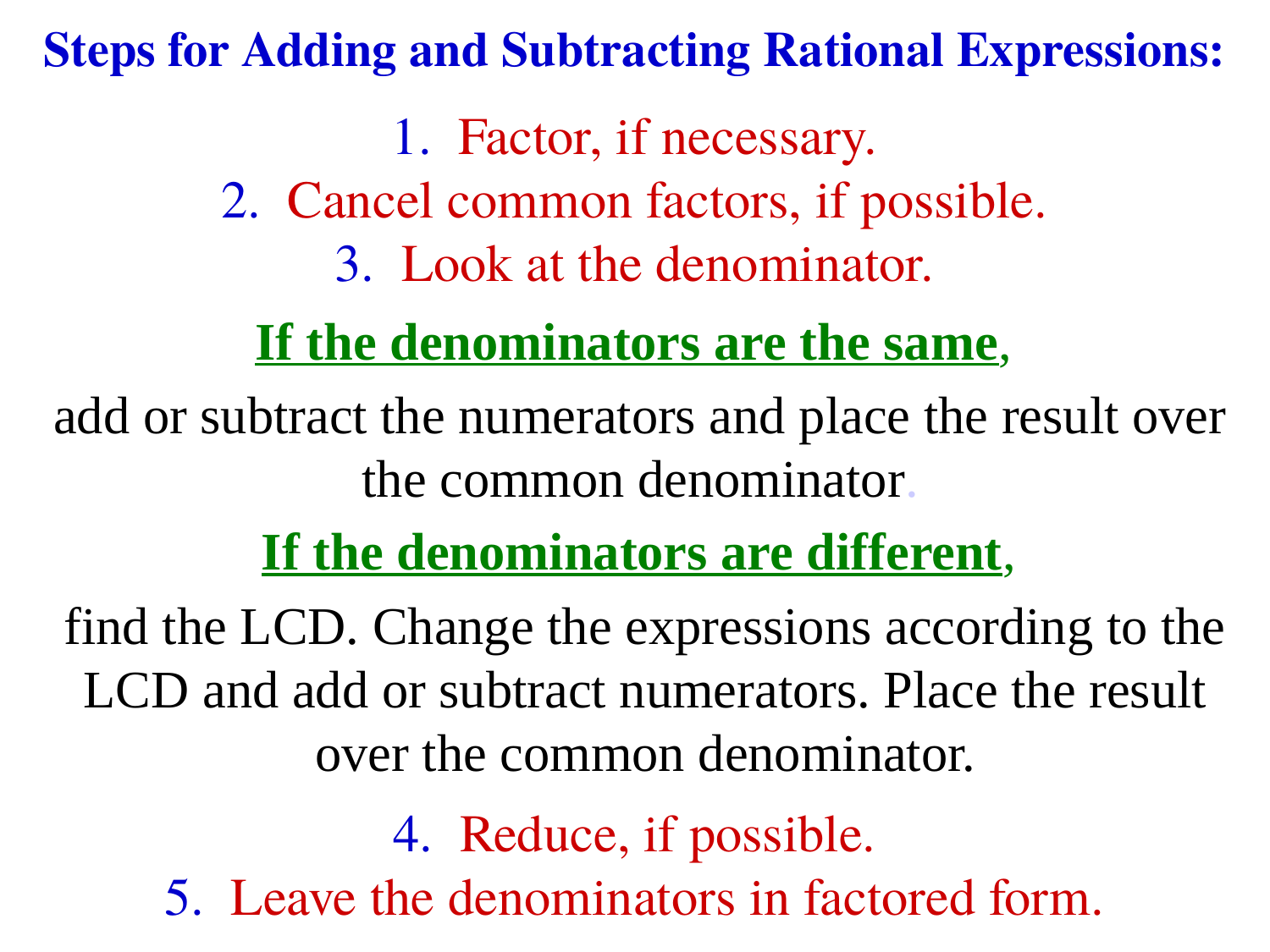

Steps for Adding and Subtracting Rational Expressions:
1.  Factor, if necessary.
2.  Cancel common factors, if possible.
3.  Look at the denominator.

4.  Reduce, if possible.
5.  Leave the denominators in factored form.
If the denominators are the same,
add or subtract the numerators and place the result over the common denominator.
If the denominators are different,
find the LCD. Change the expressions according to the LCD and add or subtract numerators. Place the result over the common denominator.